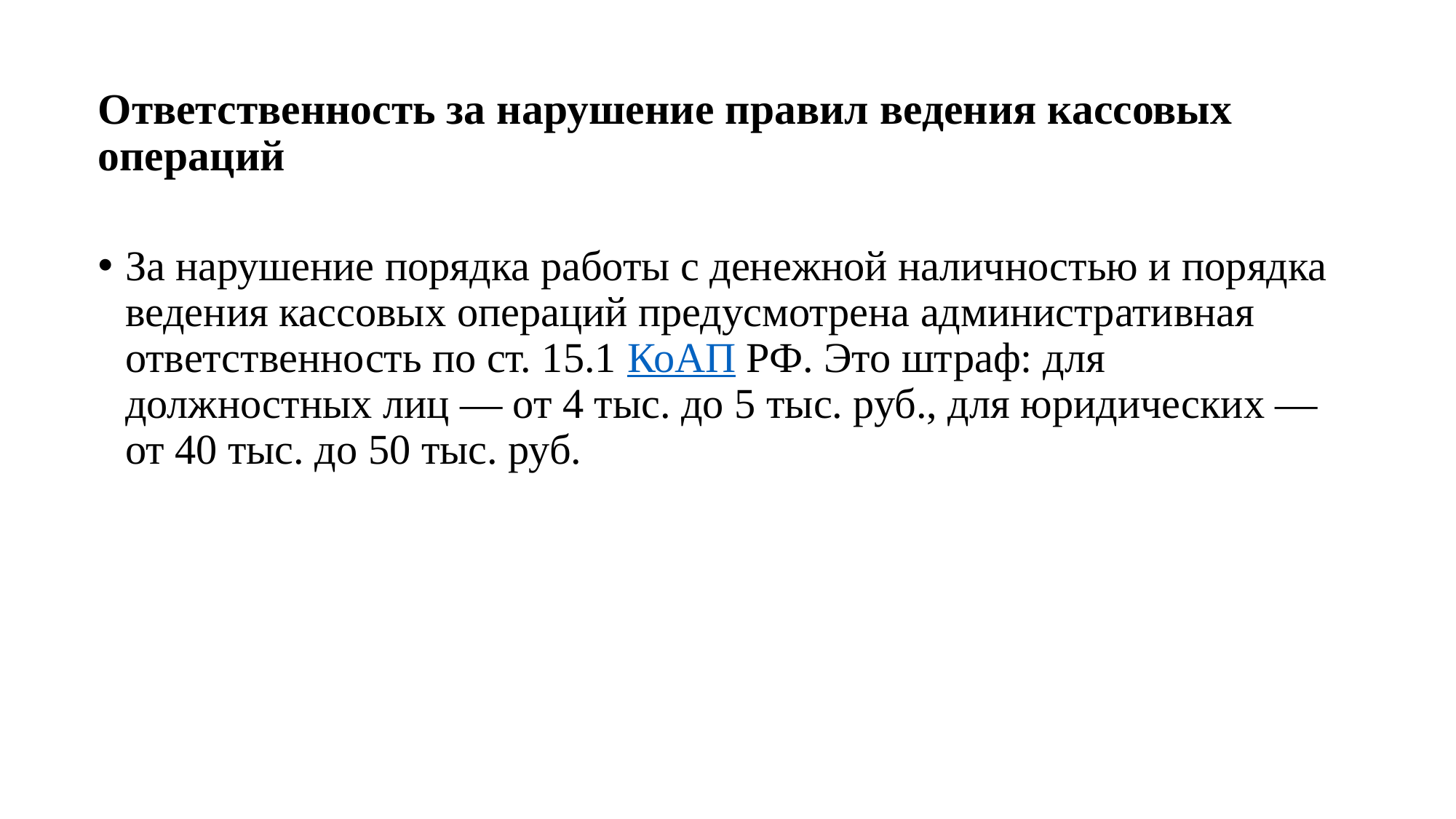

# Ответственность за нарушение правил ведения кассовых операций
За нарушение порядка работы с денежной наличностью и порядка ведения кассовых операций предусмотрена административная ответственность по ст. 15.1 КоАП РФ. Это штраф: для должностных лиц — от 4 тыс. до 5 тыс. руб., для юридических — от 40 тыс. до 50 тыс. руб.